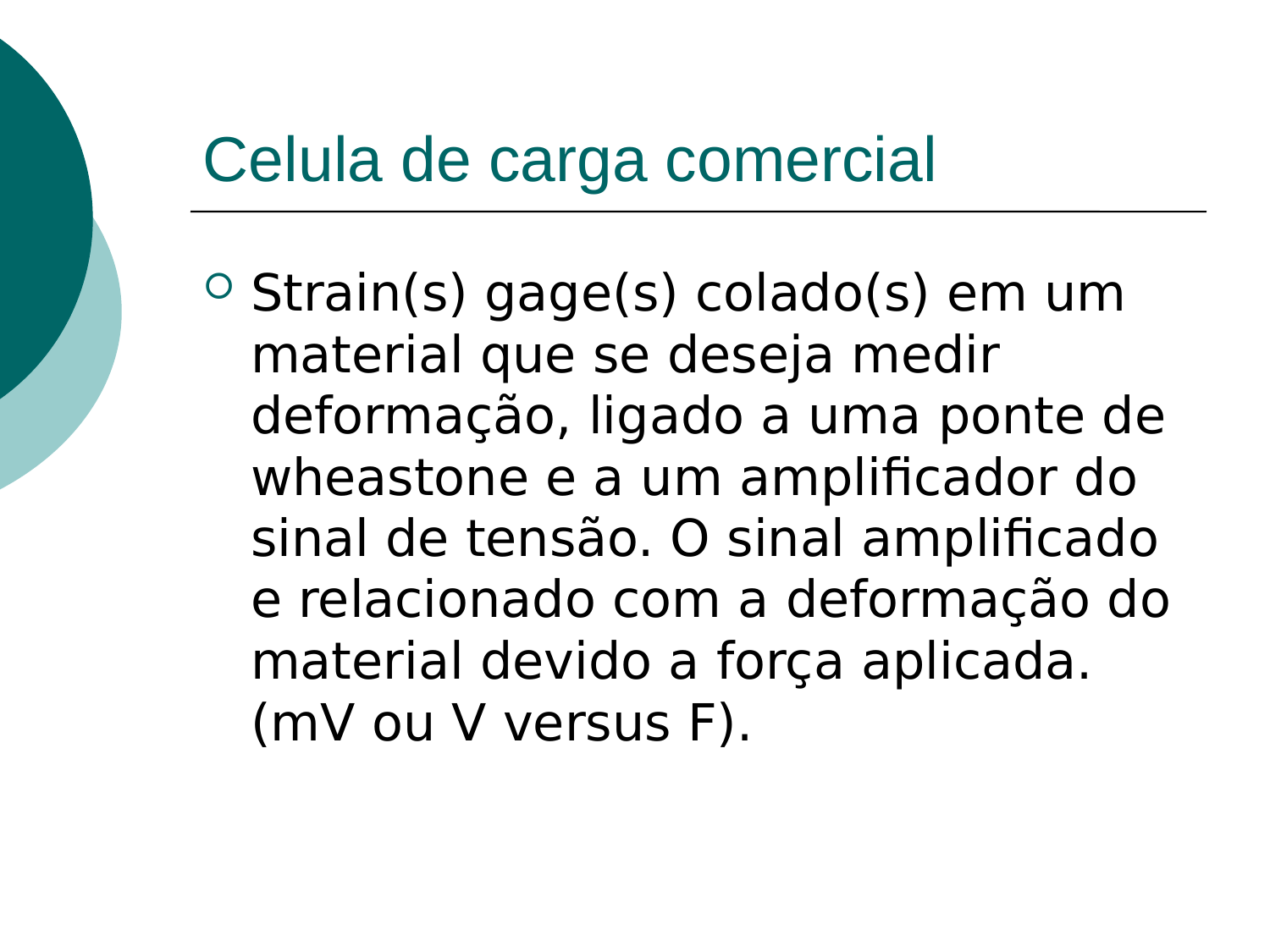

# Celula de carga comercial
Strain(s) gage(s) colado(s) em um material que se deseja medir deformação, ligado a uma ponte de wheastone e a um amplificador do sinal de tensão. O sinal amplificado e relacionado com a deformação do material devido a força aplicada. (mV ou V versus F).